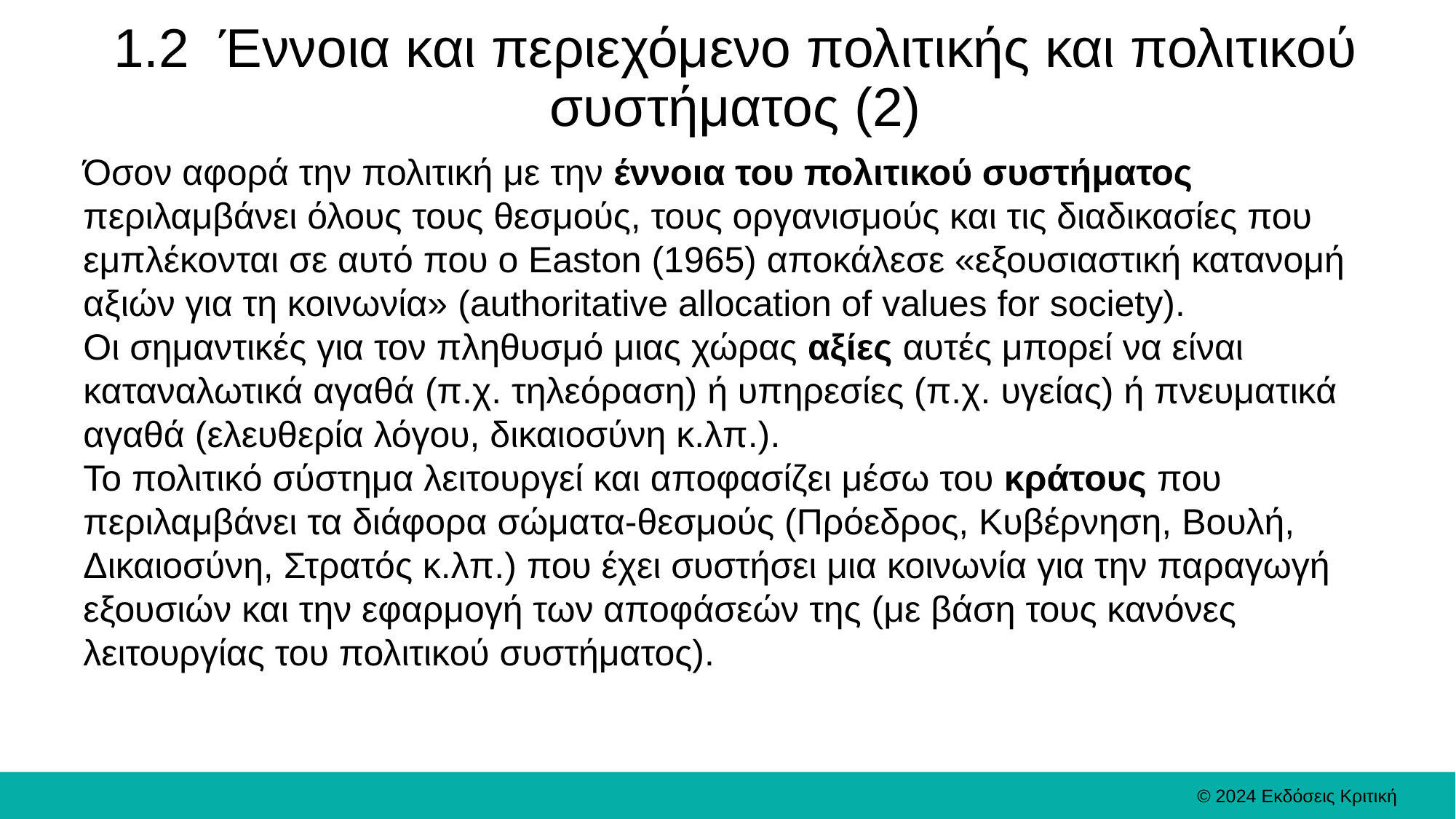

# 1.2  Έννοια και περιεχόμενο πολιτικής και πολιτικού συστήματος (2)
Όσον αφορά την πολιτική με την έννοια του πολιτικού συστήματος περιλαμβάνει όλους τους θεσμούς, τους οργανισμούς και τις διαδικασίες που εμπλέκονται σε αυτό που ο Easton (1965) αποκάλεσε «εξουσιαστική κατανομή αξιών για τη κοινωνία» (authoritative allocation of values for society).
Οι σημαντικές για τον πληθυσμό μιας χώρας αξίες αυτές μπορεί να είναι καταναλωτικά αγαθά (π.χ. τηλεόραση) ή υπηρεσίες (π.χ. υγείας) ή πνευματικά αγαθά (ελευθερία λόγου, δικαιοσύνη κ.λπ.).
Το πολιτικό σύστημα λειτουργεί και αποφασίζει μέσω του κράτους που περιλαμβάνει τα διάφορα σώματα-θεσμούς (Πρόεδρος, Κυβέρνηση, Βουλή, Δικαιοσύνη, Στρατός κ.λπ.) που έχει συστήσει μια κοινωνία για την παραγωγή εξουσιών και την εφαρμογή των αποφάσεών της (με βάση τους κανόνες λειτουργίας του πολιτικού συστήματος).

© 2024 Εκδόσεις Κριτική